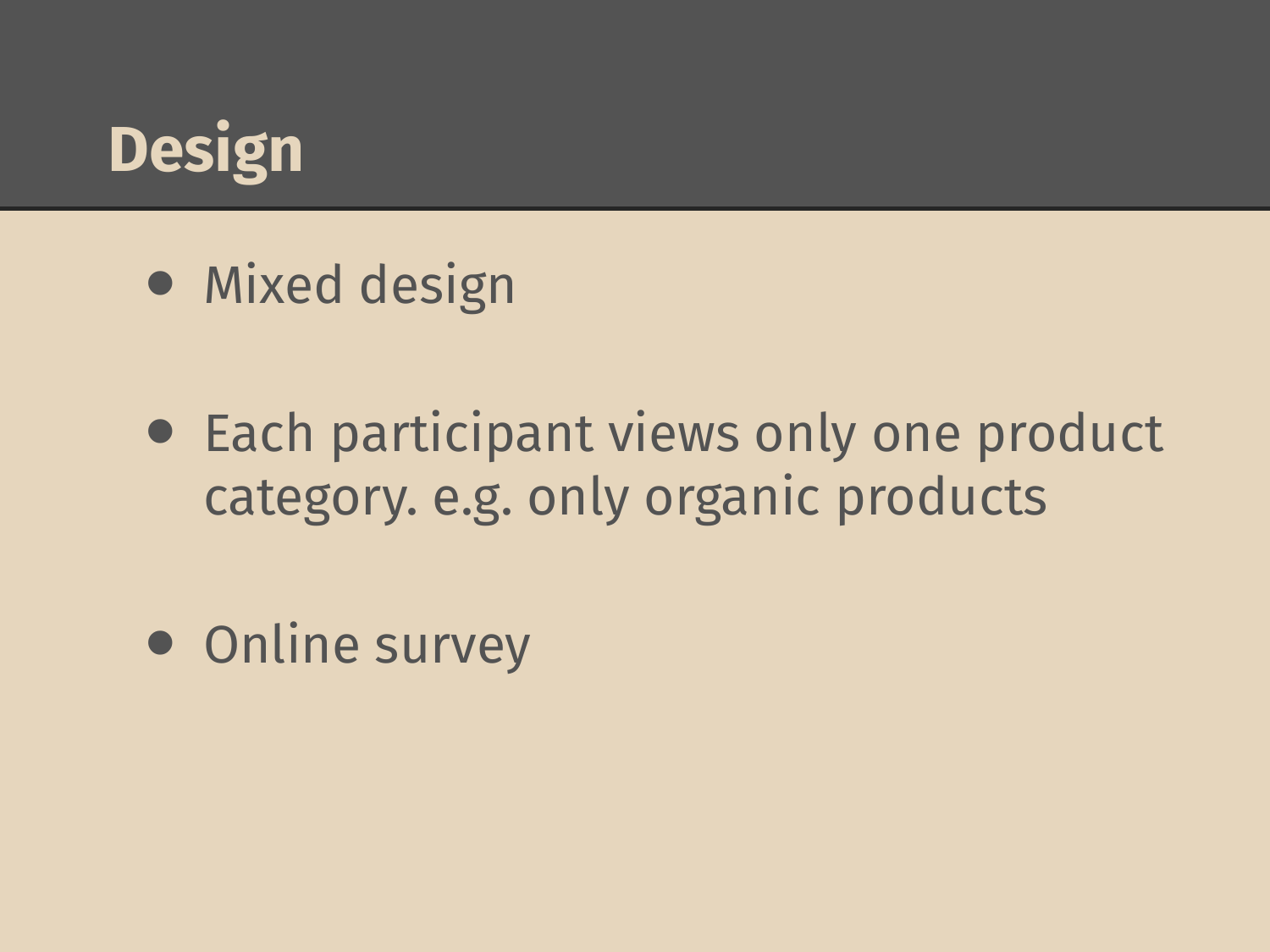

# Design
Mixed design

Each participant views only one product category. e.g. only organic products

Online survey